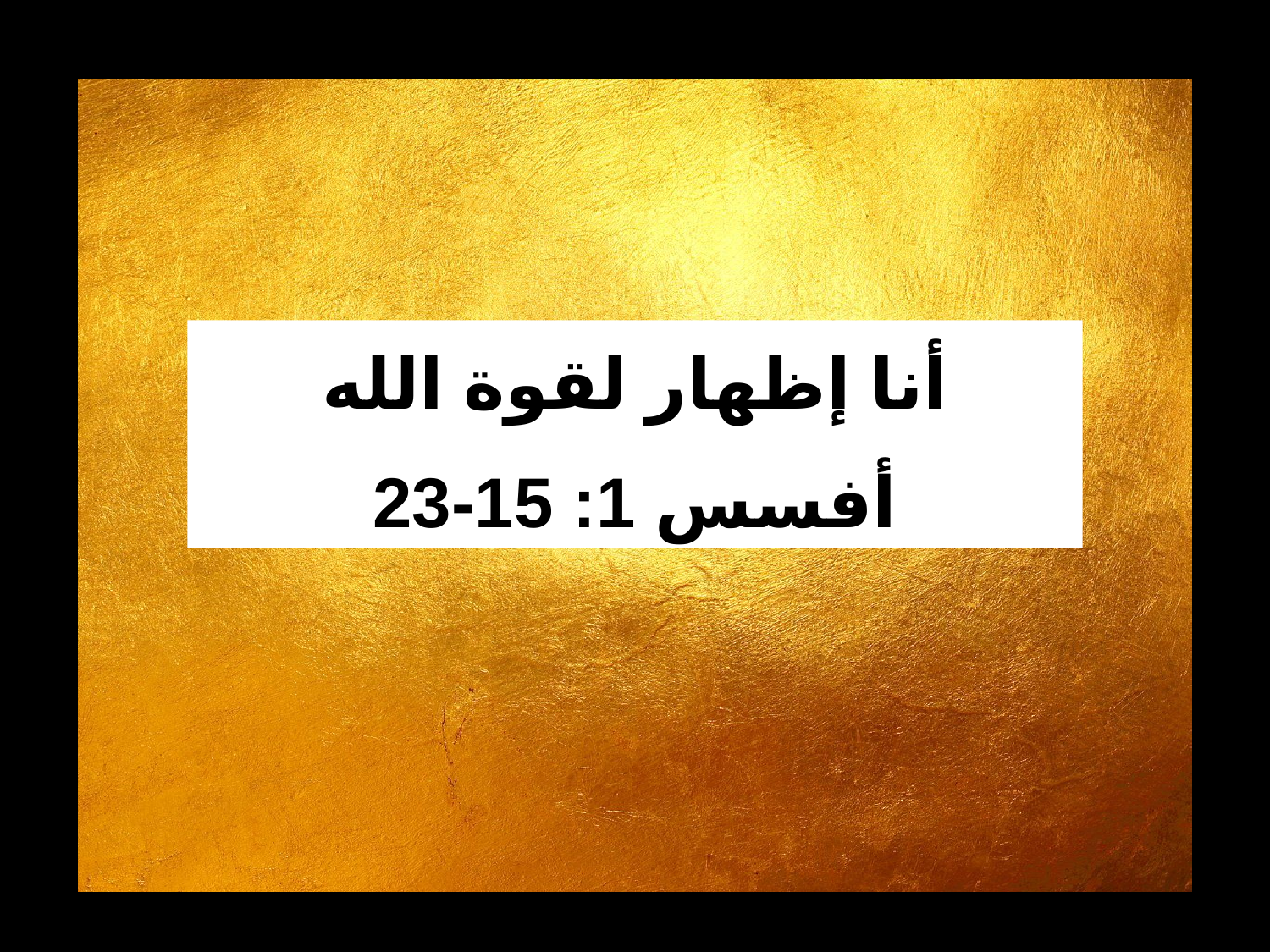

أنا إظهار لقوة الله
أفسس 1: 15-23